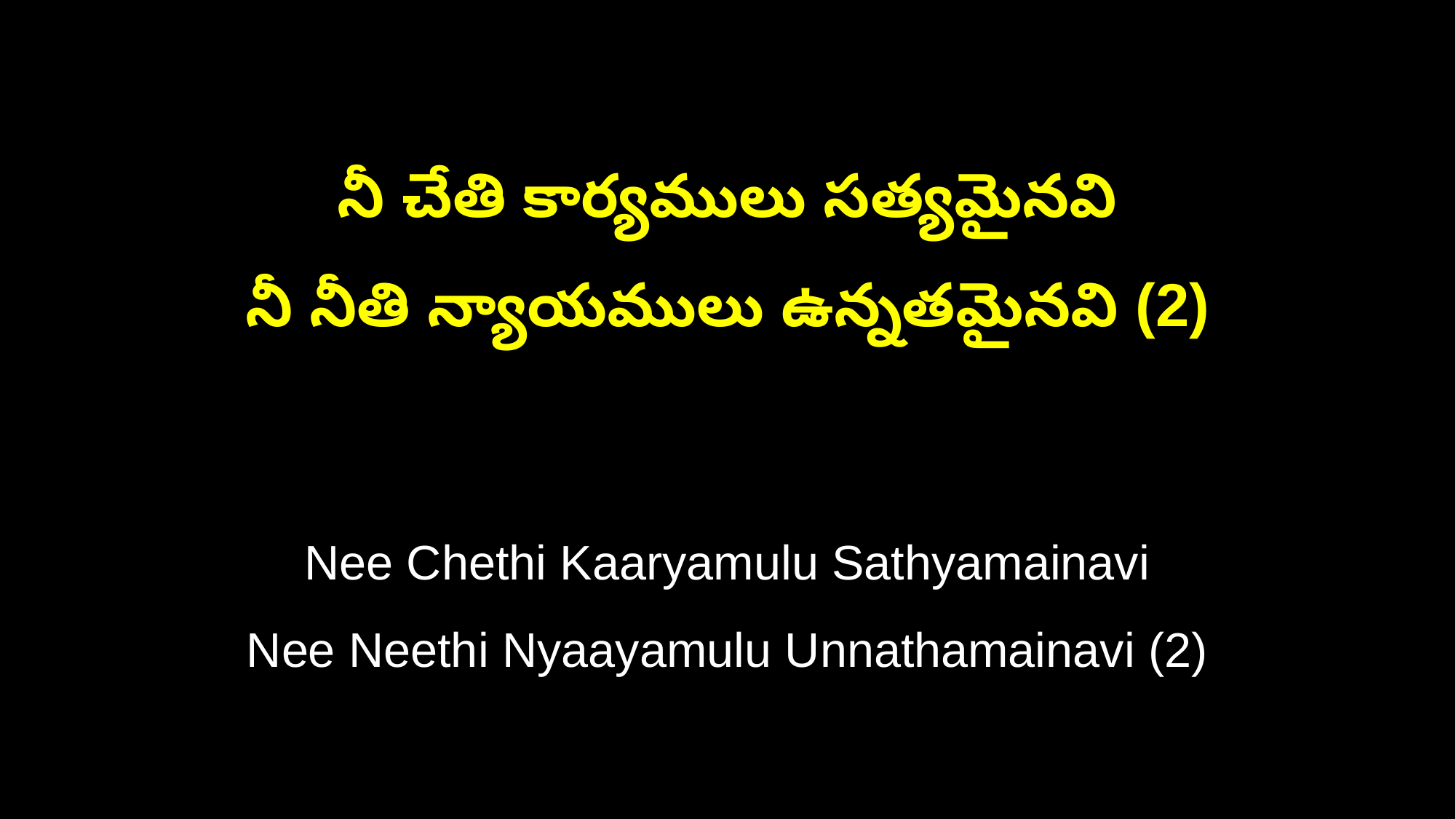

నీ చేతి కార్యములు సత్యమైనవి
నీ నీతి న్యాయములు ఉన్నతమైనవి (2)
Nee Chethi Kaaryamulu Sathyamainavi
Nee Neethi Nyaayamulu Unnathamainavi (2)